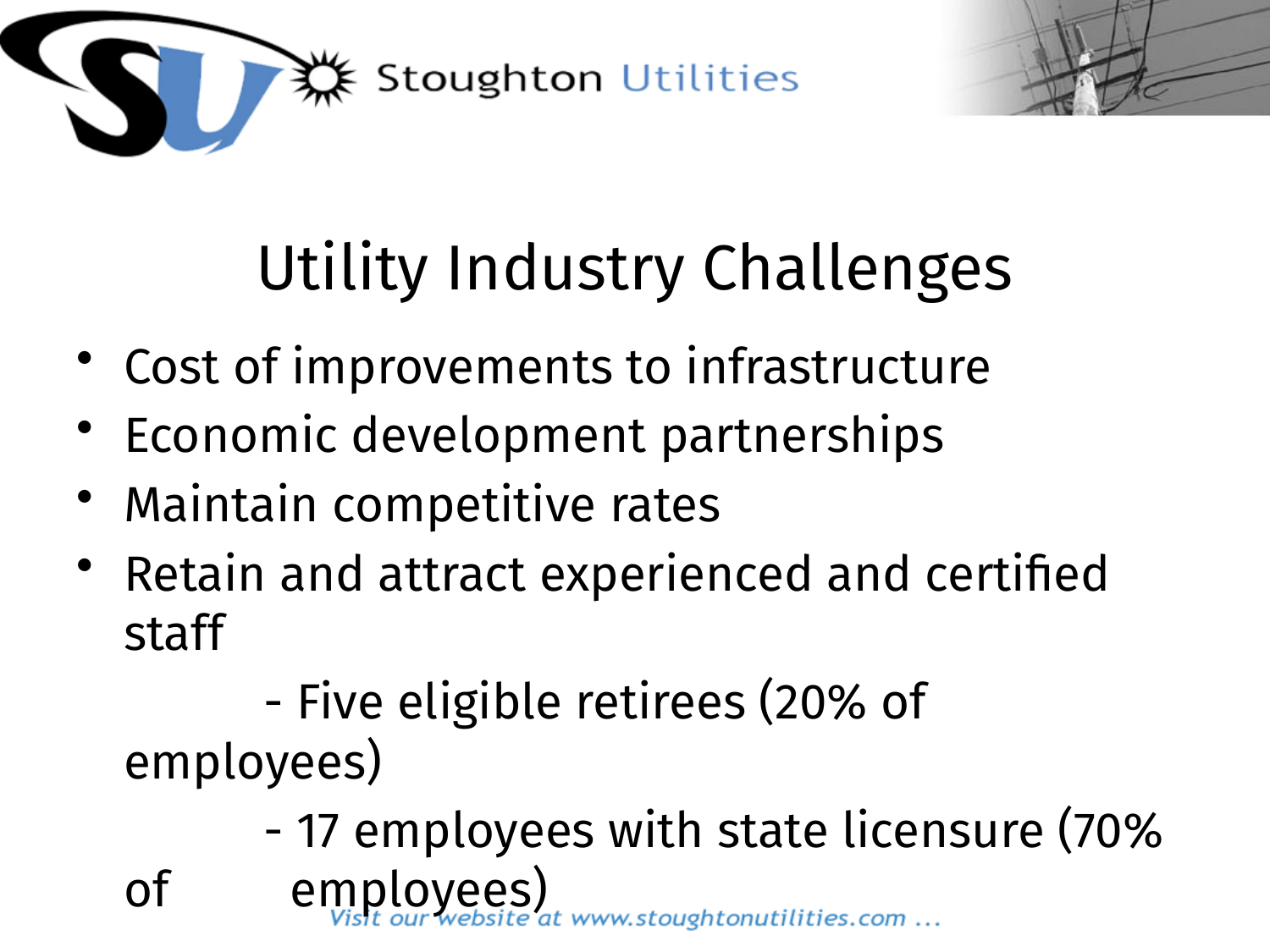

# Utility Industry Challenges
Cost of improvements to infrastructure
Economic development partnerships
Maintain competitive rates
Retain and attract experienced and certified staff
		 - Five eligible retirees (20% of employees)
		 - 17 employees with state licensure (70% of 	   employees)